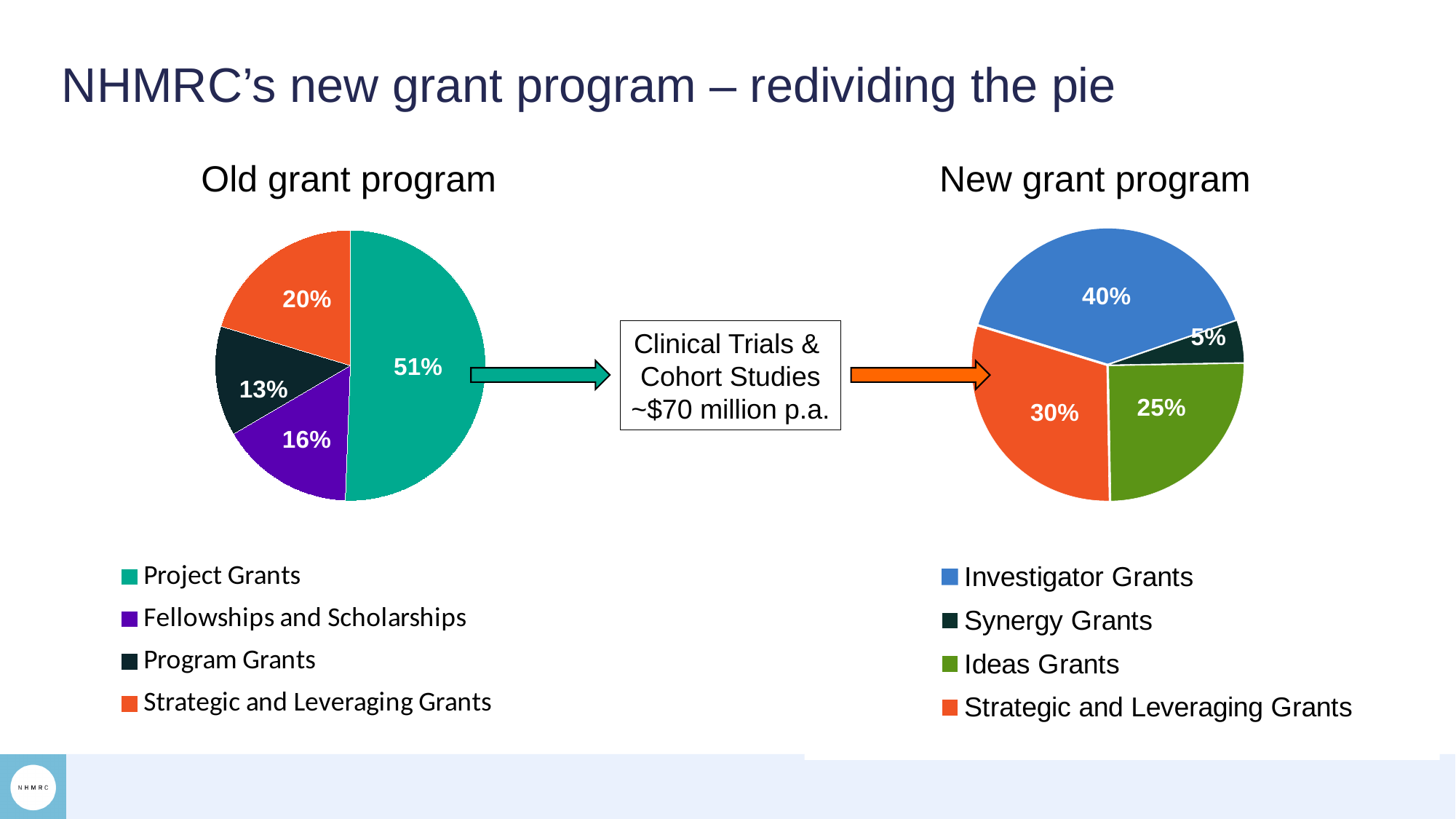

# NHMRC’s new grant program – redividing the pie

### Chart

| Category | MREA Allocation |
|---|---|
| Investigator Grants | 0.4 |
| Synergy Grants | 0.05 |
| Ideas Grants | 0.25 |
| Strategic and Leveraging Grants | 0.3 |
Old grant program
New grant program

### Chart

| Category | MREA Allocation (1) |
|---|---|
| Project Grants | 0.505959497384752 |
| Fellowships and Scholarships | 0.159750594424536 |
| Program Grants | 0.131099578581374 |
| Strategic and Leveraging Grants | 0.203190329609339 |
Clinical Trials &
Cohort Studies
~$70 million p.a.